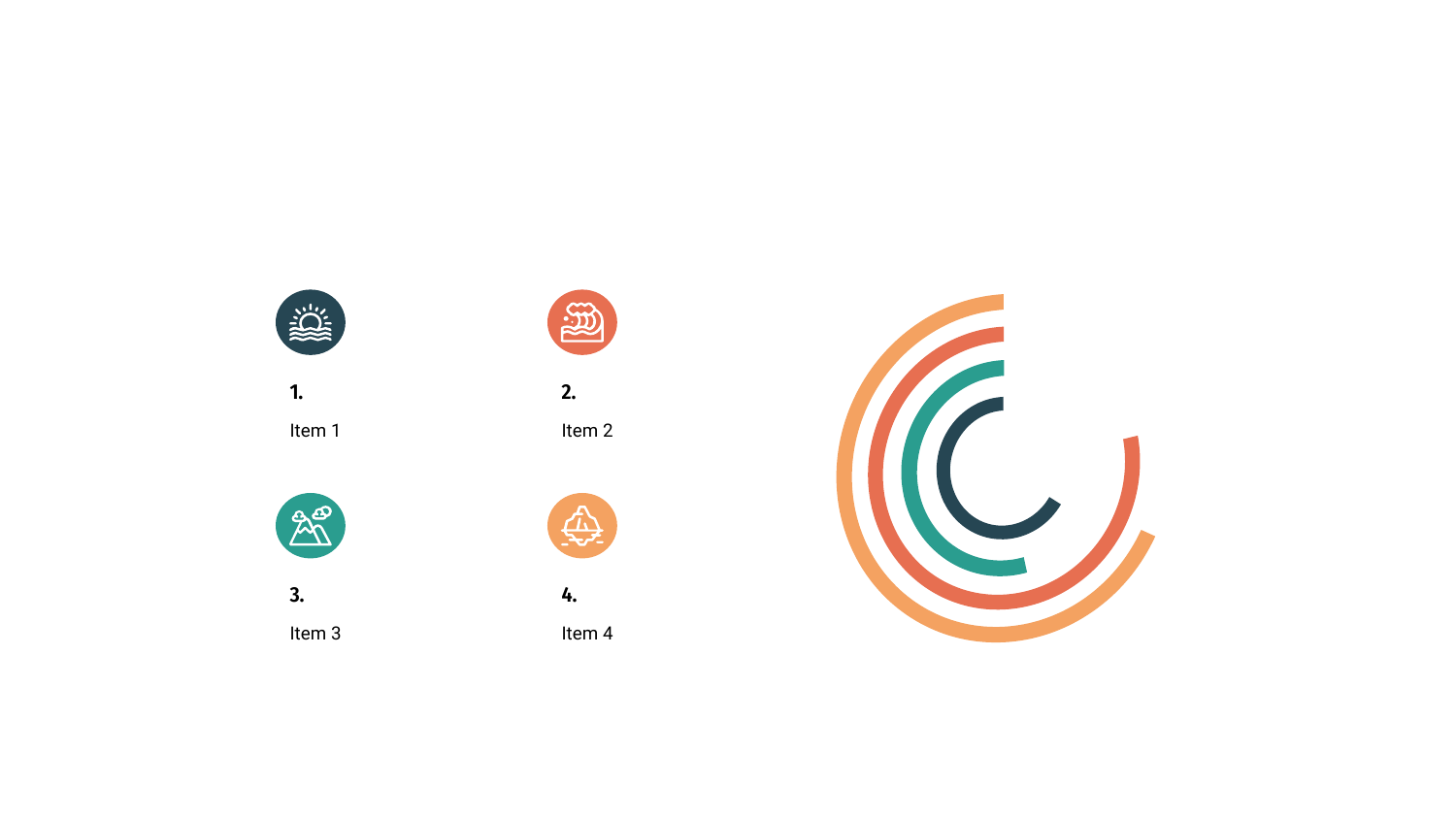

#

1.
2.

Item 1
Item 2

3.
4.
Item 3
Item 4